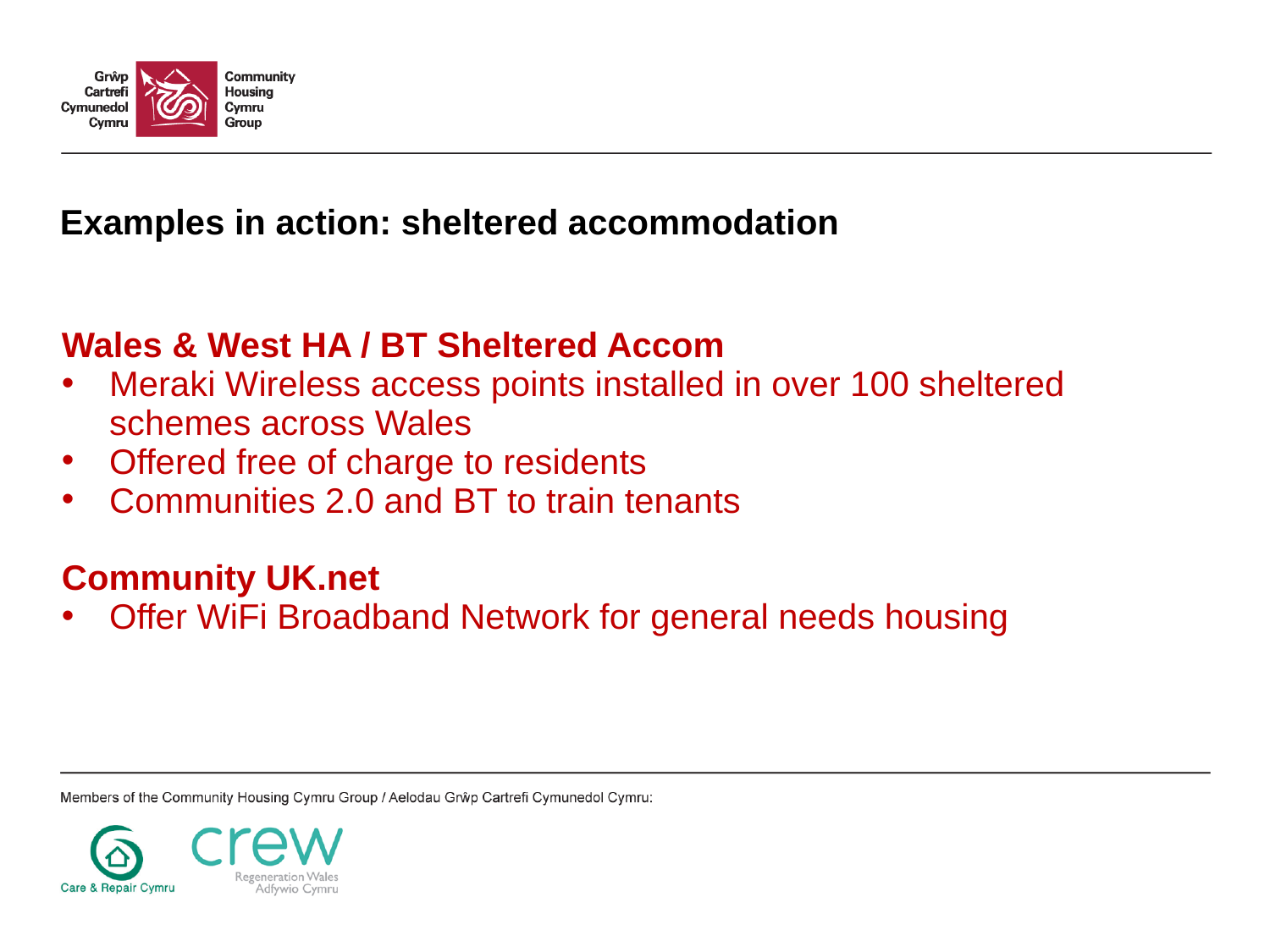

# Examples in action: sheltered accommodation
Wales & West HA / BT Sheltered Accom
Meraki Wireless access points installed in over 100 sheltered schemes across Wales
Offered free of charge to residents
Communities 2.0 and BT to train tenants

Community UK.net
Offer WiFi Broadband Network for general needs housing